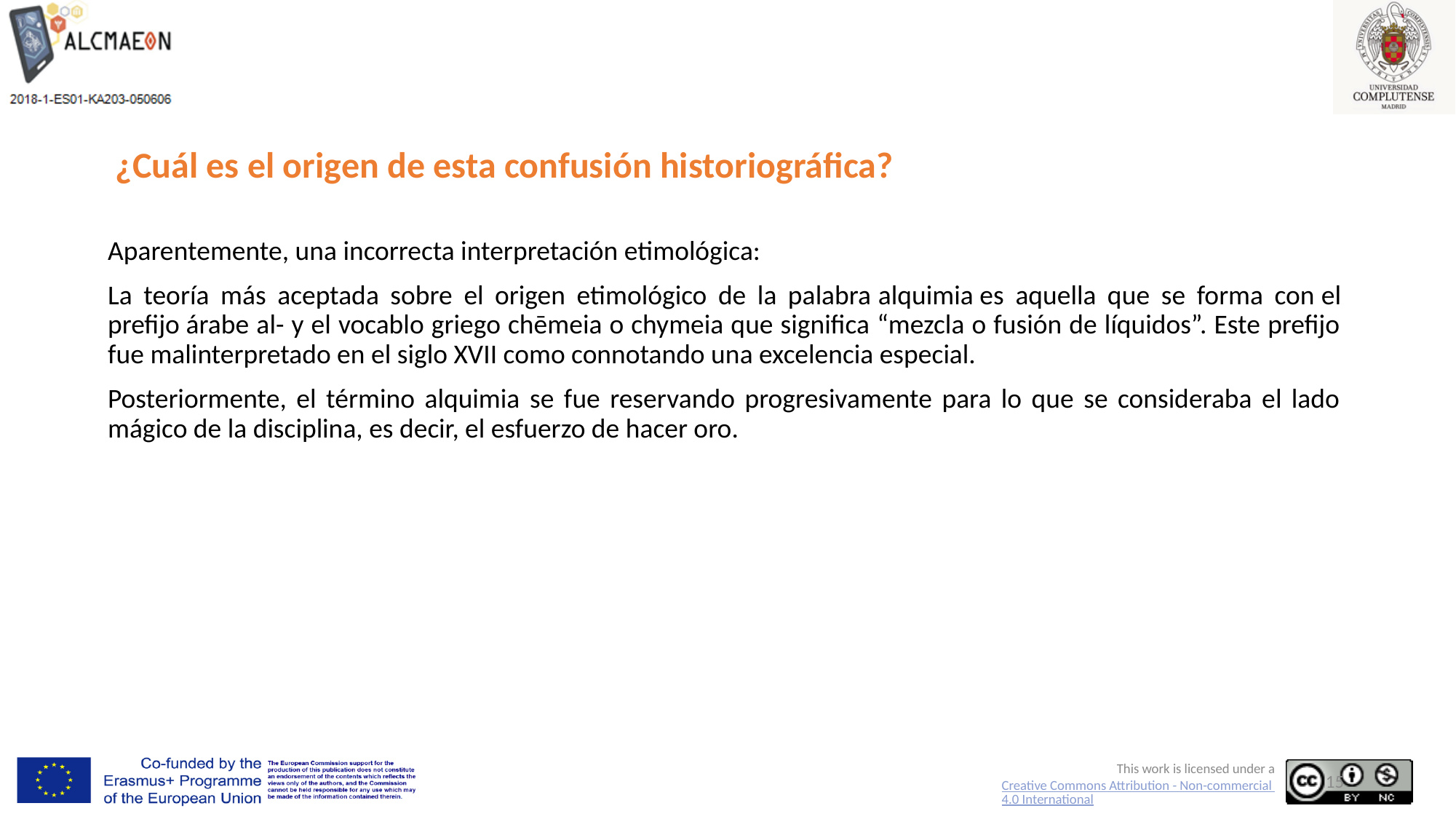

# ¿Cuál es el origen de esta confusión historiográfica?
Aparentemente, una incorrecta interpretación etimológica:
La teoría más aceptada sobre el origen etimológico de la palabra alquimia es aquella que se forma con el prefijo árabe al- y el vocablo griego chēmeia o chymeia que significa “mezcla o fusión de líquidos”. Este prefijo fue malinterpretado en el siglo XVII como connotando una excelencia especial.
Posteriormente, el término alquimia se fue reservando progresivamente para lo que se consideraba el lado mágico de la disciplina, es decir, el esfuerzo de hacer oro.
15